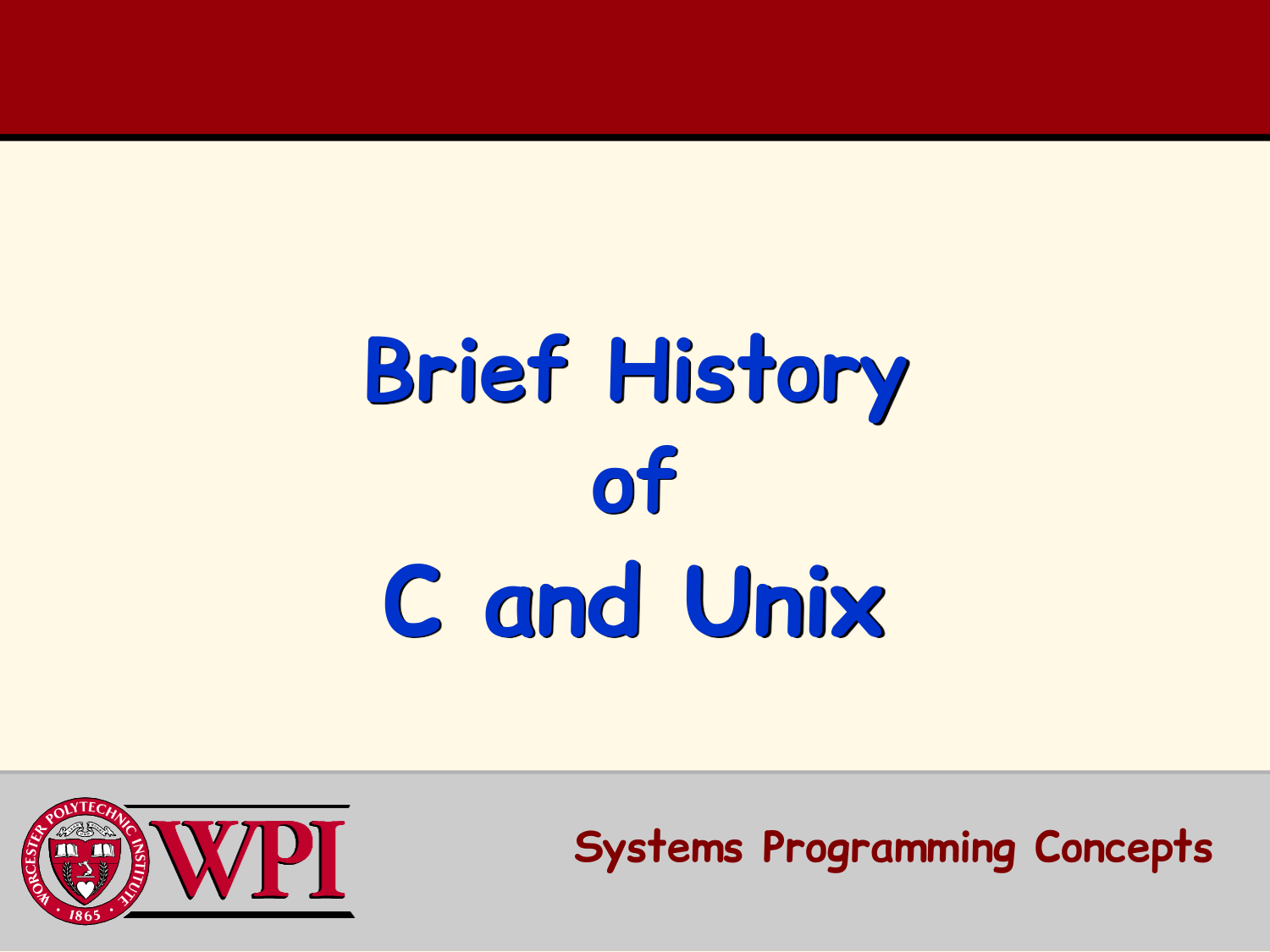

# Brief History of C and Unix
Systems Programming Concepts